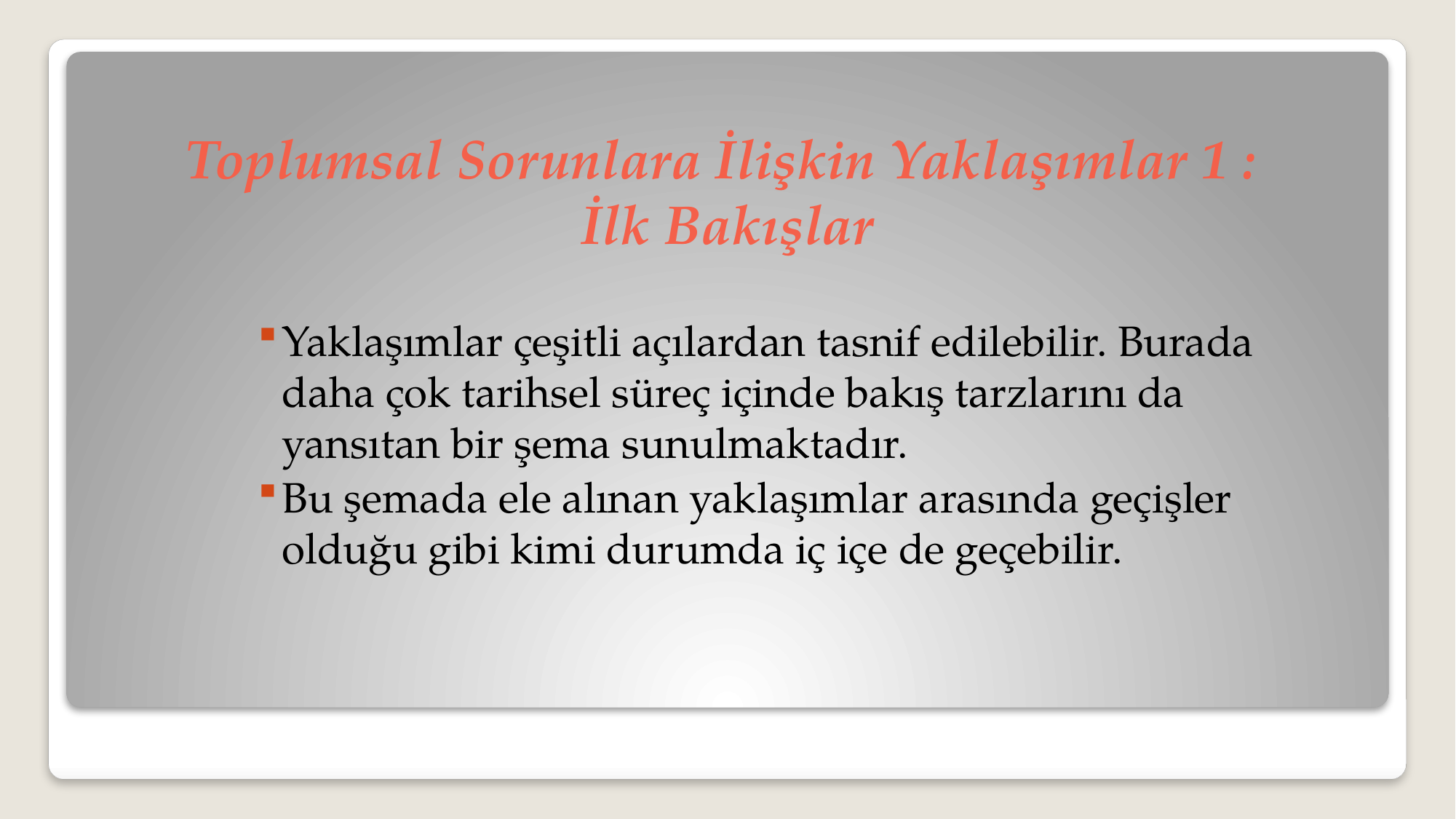

# Toplumsal Sorunlara İlişkin Yaklaşımlar 1 : İlk Bakışlar
Yaklaşımlar çeşitli açılardan tasnif edilebilir. Burada daha çok tarihsel süreç içinde bakış tarzlarını da yansıtan bir şema sunulmaktadır.
Bu şemada ele alınan yaklaşımlar arasında geçişler olduğu gibi kimi durumda iç içe de geçebilir.